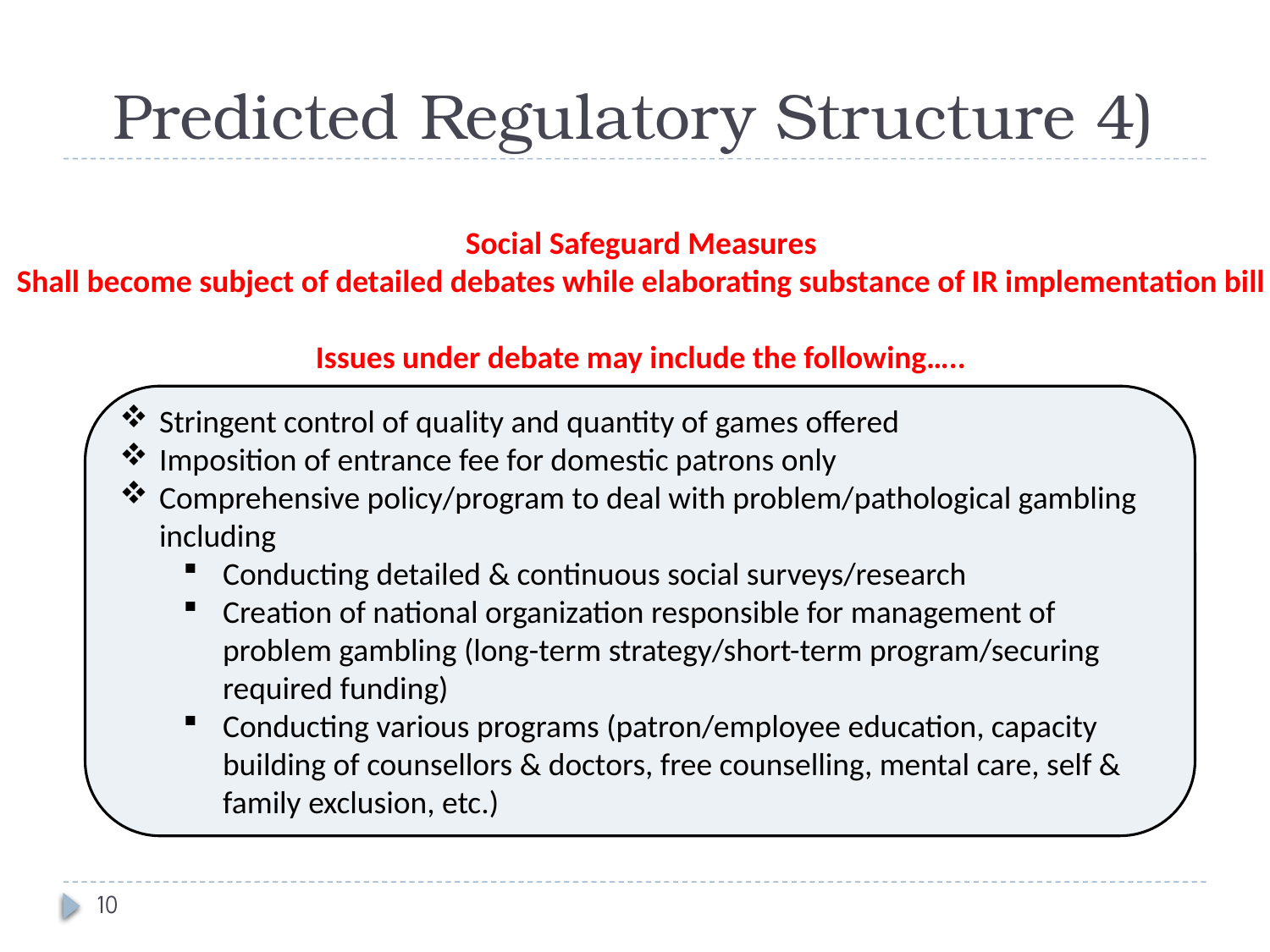

# Predicted Regulatory Structure 4)
Social Safeguard Measures
Shall become subject of detailed debates while elaborating substance of IR implementation bill

Issues under debate may include the following…..
Stringent control of quality and quantity of games offered
Imposition of entrance fee for domestic patrons only
Comprehensive policy/program to deal with problem/pathological gambling including
Conducting detailed & continuous social surveys/research
Creation of national organization responsible for management of problem gambling (long-term strategy/short-term program/securing required funding)
Conducting various programs (patron/employee education, capacity building of counsellors & doctors, free counselling, mental care, self & family exclusion, etc.)
10